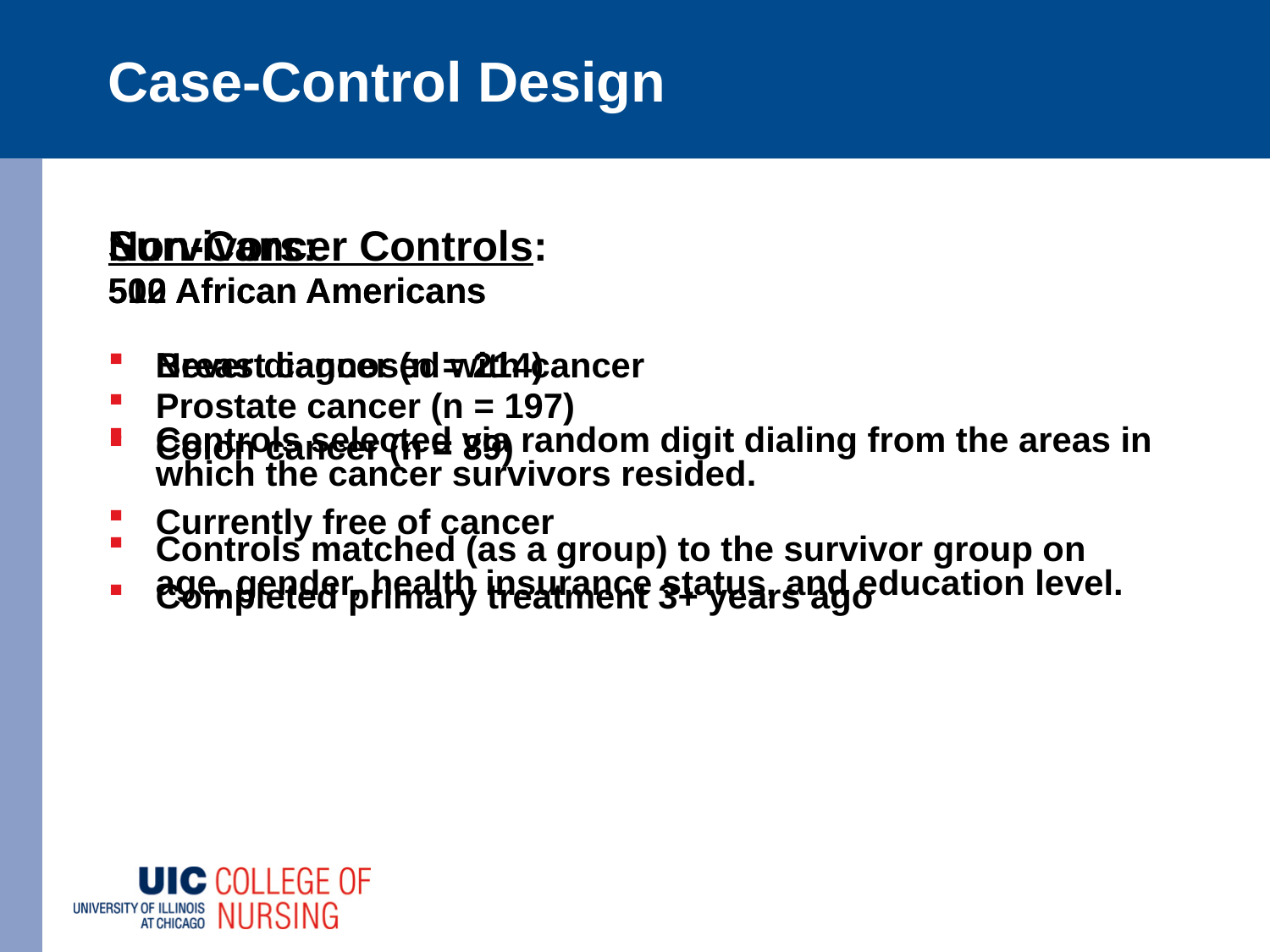

# Case-Control Design
Survivors:
500 African Americans
Breast cancer (n = 214)
Prostate cancer (n = 197)
Colon cancer (n = 89)
Currently free of cancer
Completed primary treatment 3+ years ago
Non-Cancer Controls:
512 African Americans
Never diagnosed with cancer
Controls selected via random digit dialing from the areas in which the cancer survivors resided.
Controls matched (as a group) to the survivor group on age, gender, health insurance status, and education level.